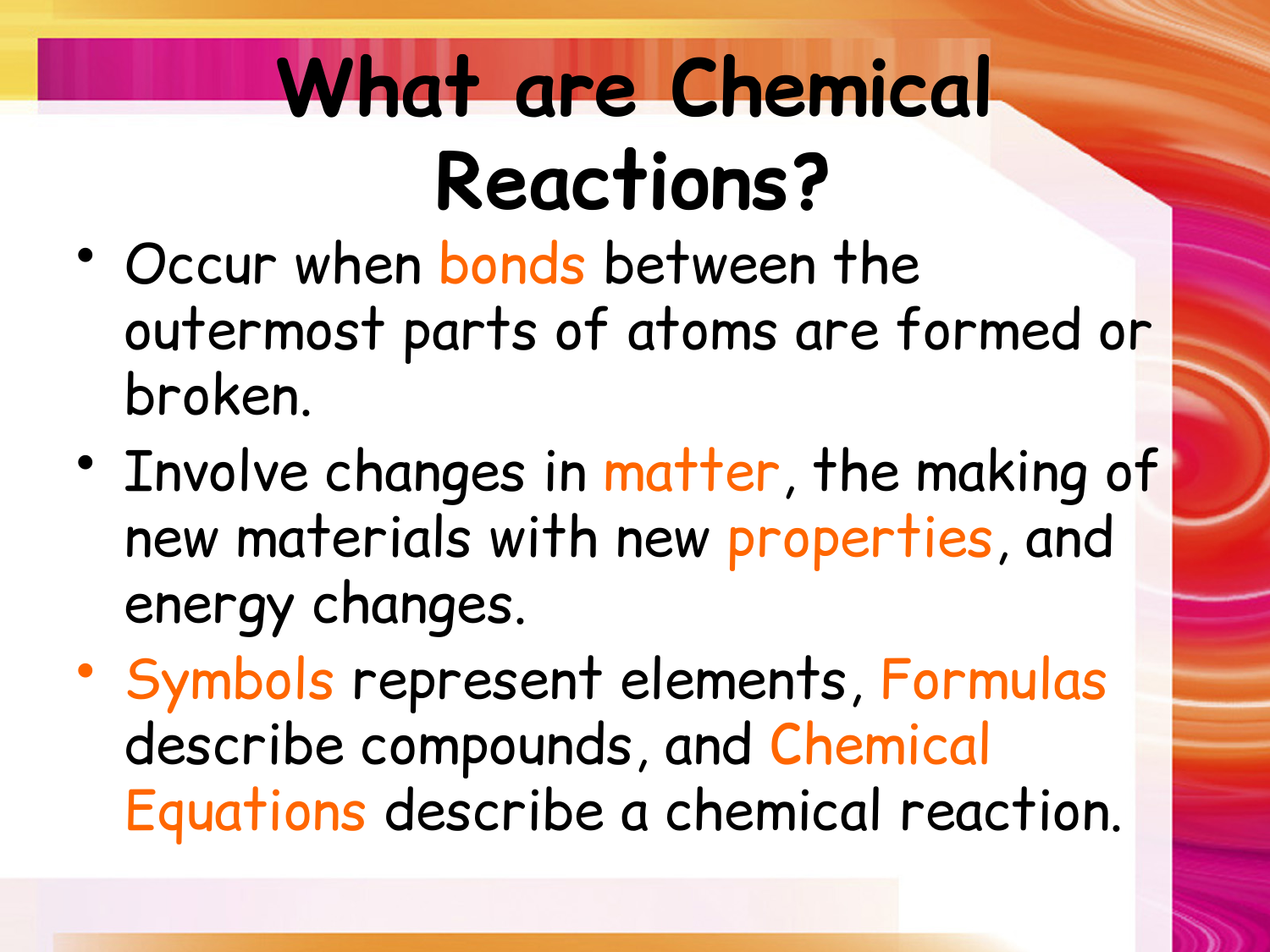

# What are Chemical Reactions?
Occur when bonds between the outermost parts of atoms are formed or broken.
Involve changes in matter, the making of new materials with new properties, and energy changes.
Symbols represent elements, Formulas describe compounds, and Chemical Equations describe a chemical reaction.